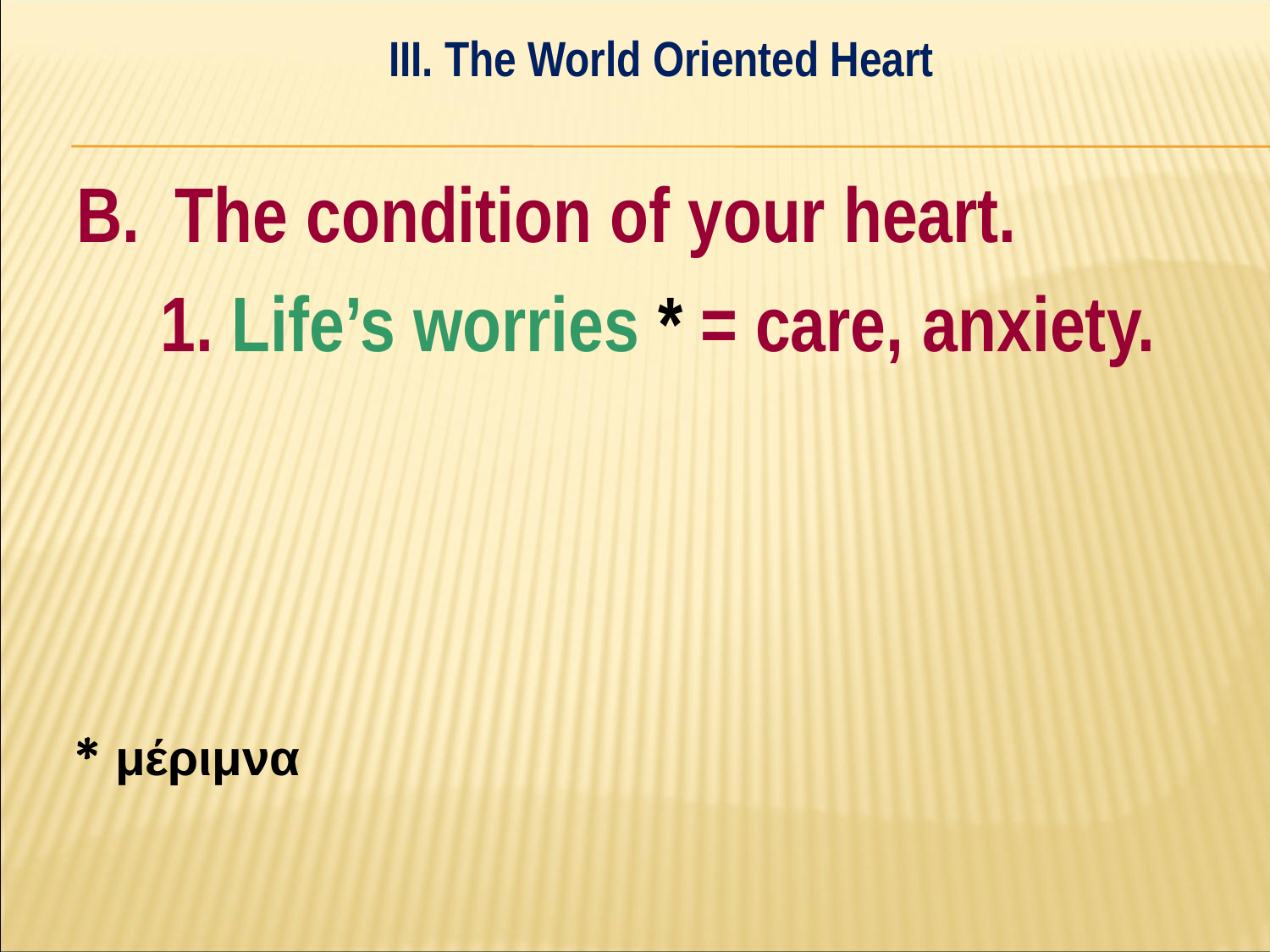

III. The World Oriented Heart
#
B.  The condition of your heart.
	1. Life’s worries * = care, 	anxiety.

* μέριμνα